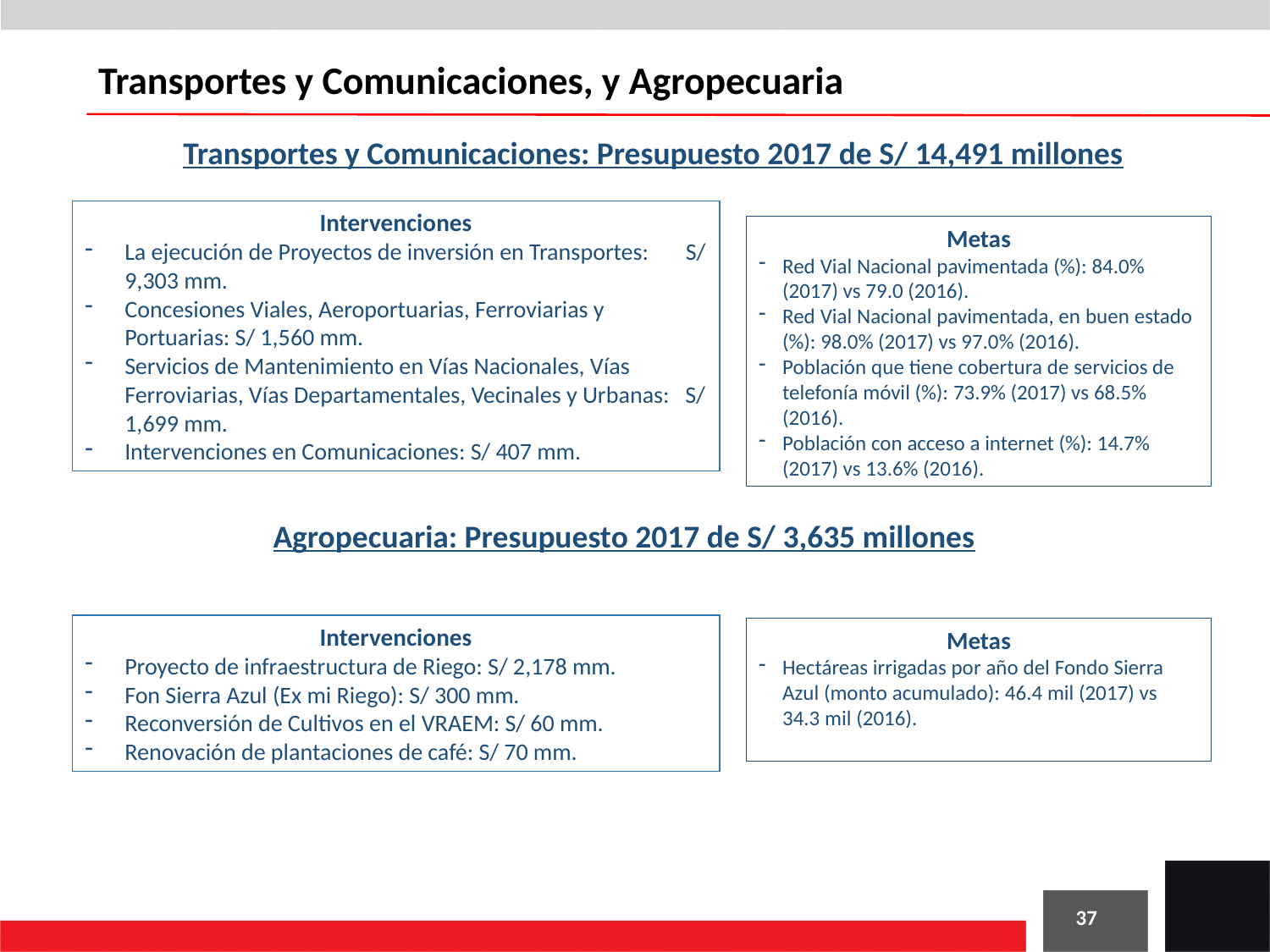

Transportes y Comunicaciones, y Agropecuaria
# Transportes y Comunicaciones: Presupuesto 2017 de S/ 14,491 millones
Intervenciones
La ejecución de Proyectos de inversión en Transportes:       S/ 9,303 mm.
Concesiones Viales, Aeroportuarias, Ferroviarias y Portuarias: S/ 1,560 mm.
Servicios de Mantenimiento en Vías Nacionales, Vías Ferroviarias, Vías Departamentales, Vecinales y Urbanas:   S/ 1,699 mm.
Intervenciones en Comunicaciones: S/ 407 mm.
Metas
Red Vial Nacional pavimentada (%): 84.0% (2017) vs 79.0 (2016).
Red Vial Nacional pavimentada, en buen estado (%): 98.0% (2017) vs 97.0% (2016).
Población que tiene cobertura de servicios de telefonía móvil (%): 73.9% (2017) vs 68.5% (2016).
Población con acceso a internet (%): 14.7% (2017) vs 13.6% (2016).
Agropecuaria: Presupuesto 2017 de S/ 3,635 millones
Intervenciones
Proyecto de infraestructura de Riego: S/ 2,178 mm.
Fon Sierra Azul (Ex mi Riego): S/ 300 mm.
Reconversión de Cultivos en el VRAEM: S/ 60 mm.
Renovación de plantaciones de café: S/ 70 mm.
Metas
Hectáreas irrigadas por año del Fondo Sierra Azul (monto acumulado): 46.4 mil (2017) vs 34.3 mil (2016).

37